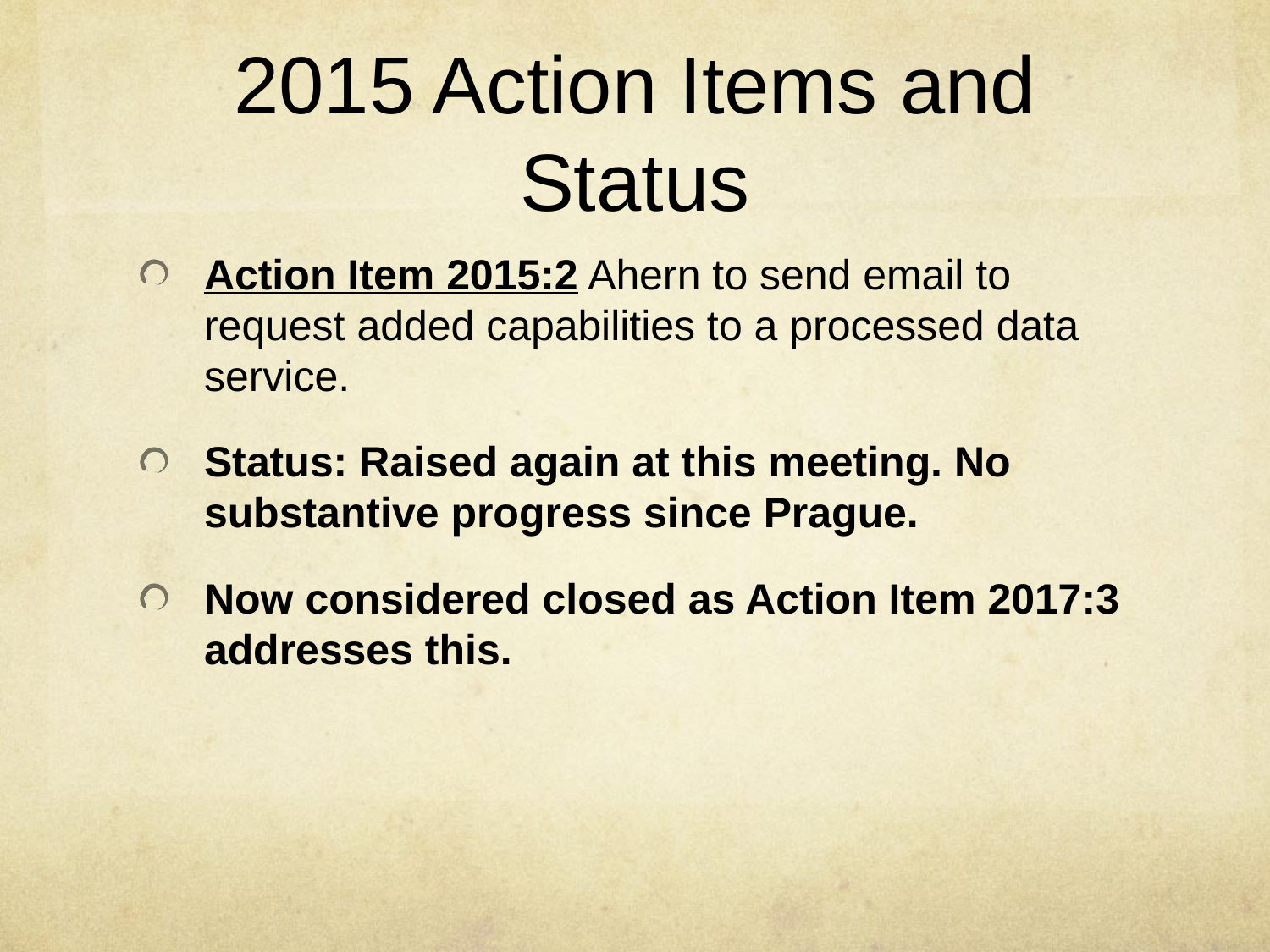

# 2015 Action Items and Status
Action Item 2015:2 Ahern to send email to request added capabilities to a processed data service.
Status: Raised again at this meeting. No substantive progress since Prague.
Now considered closed as Action Item 2017:3 addresses this.